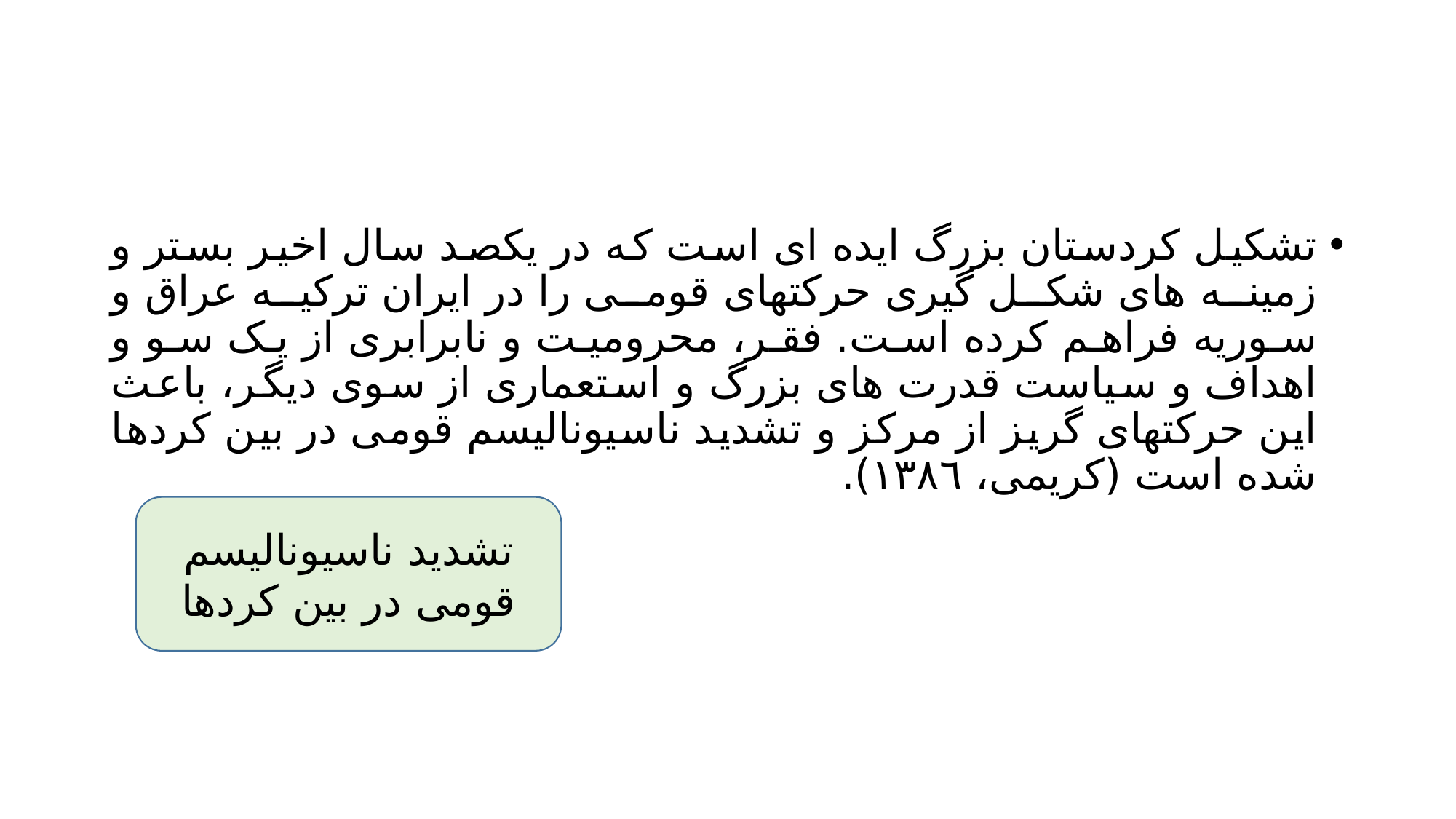

#
تشکیل کردستان بزرگ ایده ای است که در یکصد سال اخیر بستر و زمینه های شکل گیری حرکتهای قومی را در ایران ترکیه عراق و سوریه فراهم کرده است. فقر، محرومیت و نابرابری از یک سو و اهداف و سیاست قدرت های بزرگ و استعماری از سوی دیگر، باعث این حرکتهای گریز از مرکز و تشدید ناسیونالیسم قومی در بین کردها شده است (کریمی، ١٣٨٦).
تشدید ناسیونالیسم قومی در بین کردها